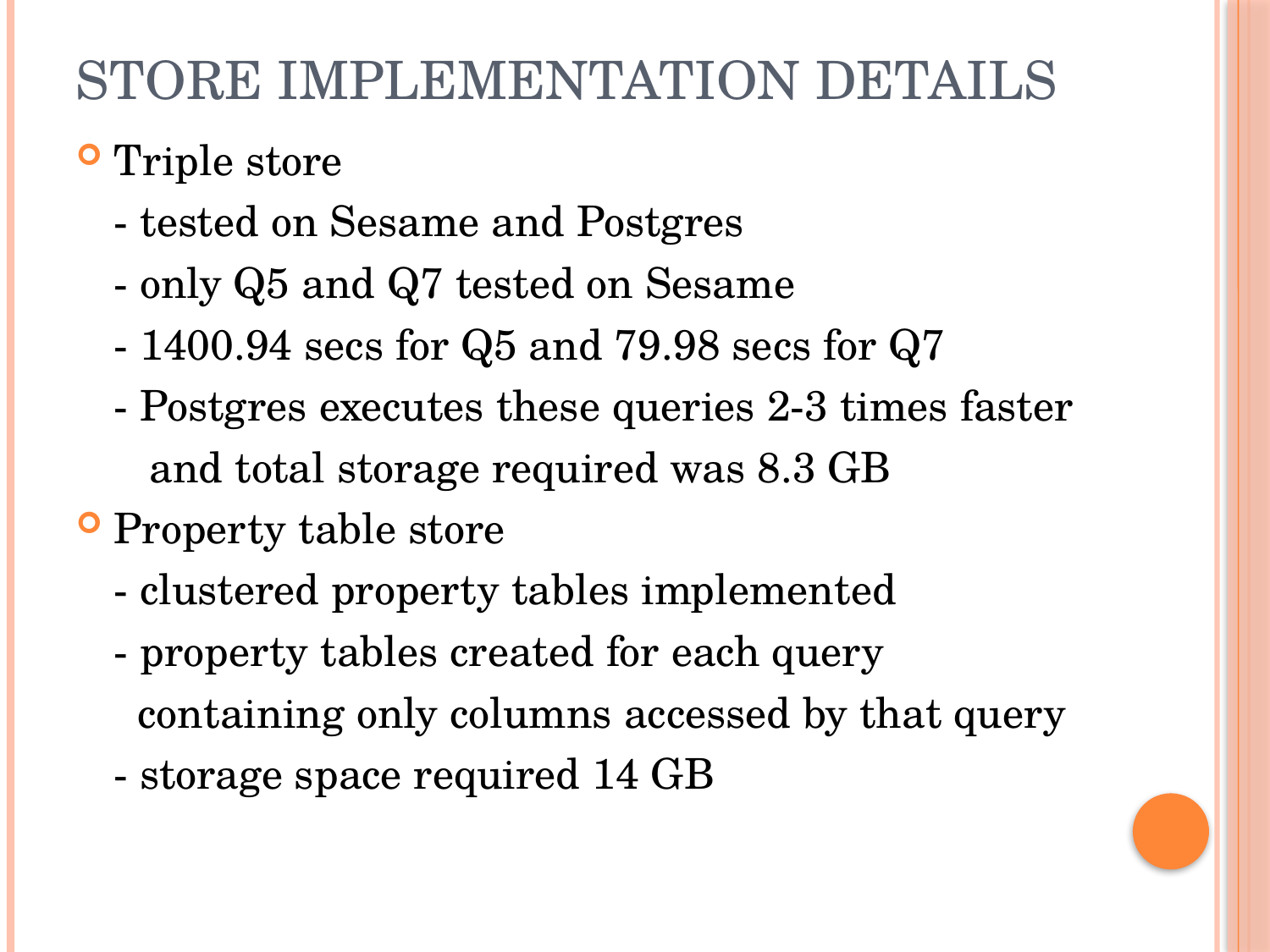

# Store implementation details
Triple store
	- tested on Sesame and Postgres
	- only Q5 and Q7 tested on Sesame
	- 1400.94 secs for Q5 and 79.98 secs for Q7
	- Postgres executes these queries 2-3 times faster
	   and total storage required was 8.3 GB
Property table store
	- clustered property tables implemented
	- property tables created for each query
	  containing only columns accessed by that query
	- storage space required 14 GB